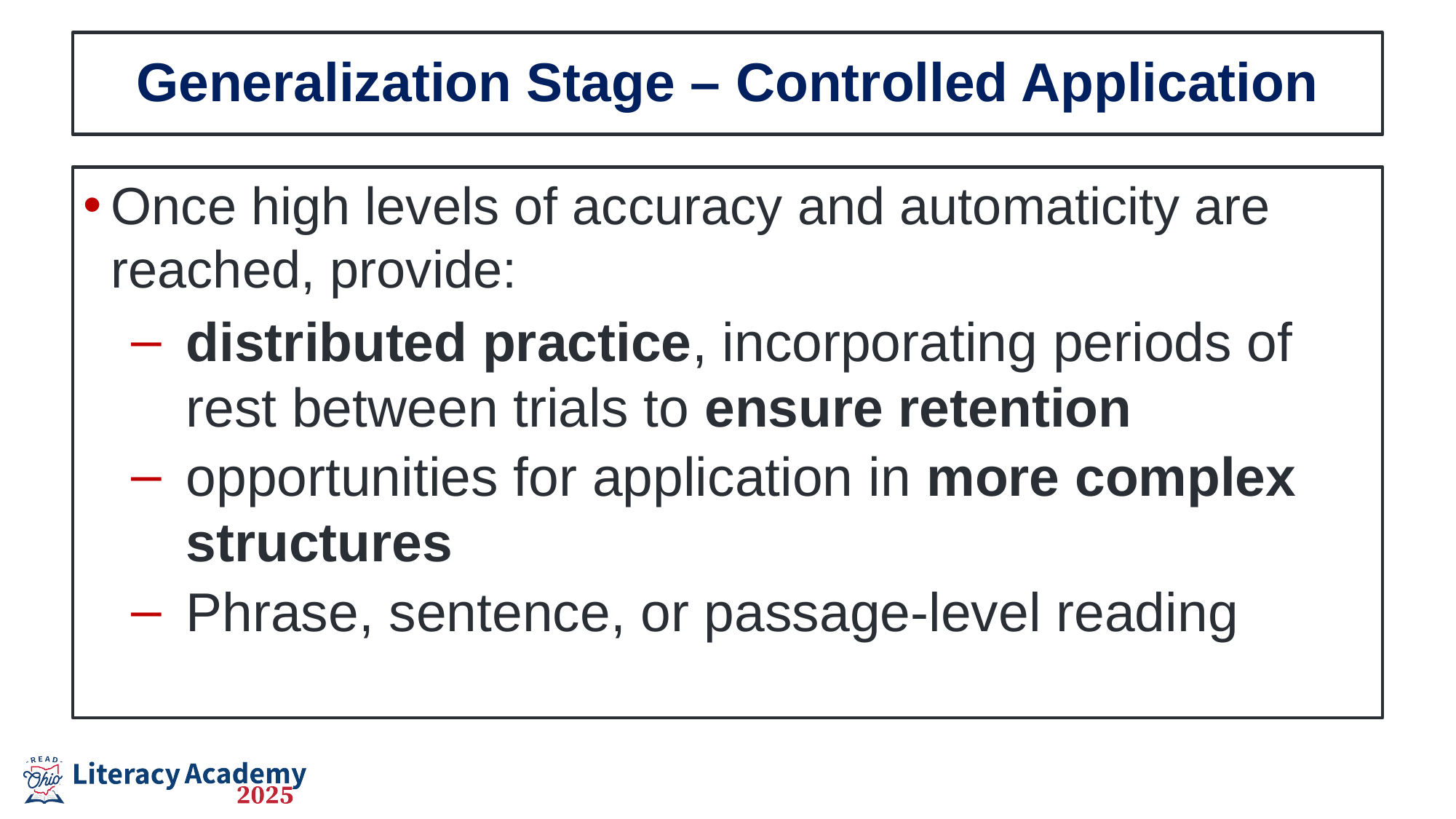

Generalization Stage – Controlled Application
Once high levels of accuracy and automaticity are reached, provide:
distributed practice, incorporating periods of rest between trials to ensure retention
opportunities for application in more complex structures
Phrase, sentence, or passage-level reading